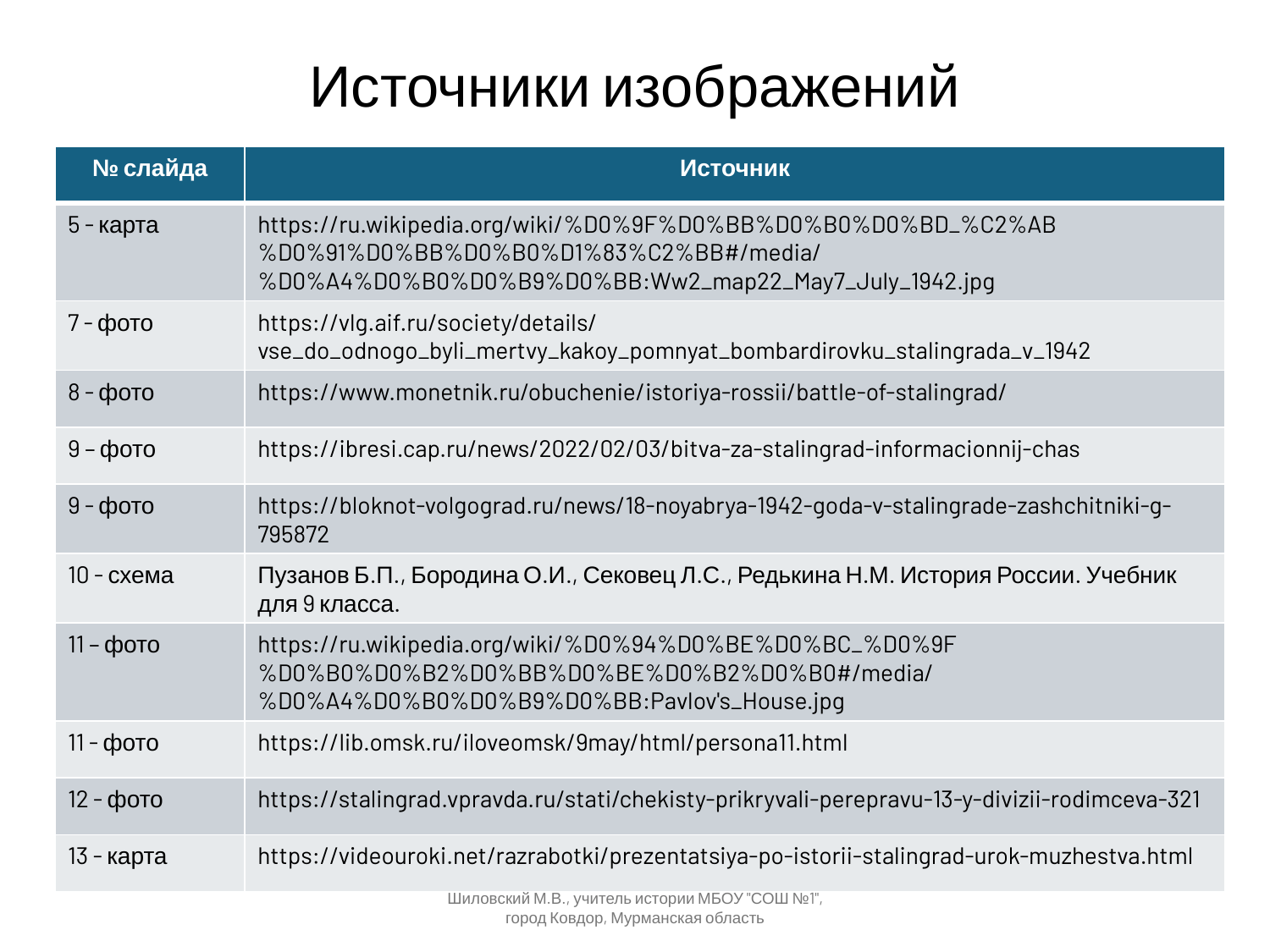

# Источники изображений
| № слайда | Источник |
| --- | --- |
| 5 - карта | https://ru.wikipedia.org/wiki/%D0%9F%D0%BB%D0%B0%D0%BD\_%C2%AB%D0%91%D0%BB%D0%B0%D1%83%C2%BB#/media/%D0%A4%D0%B0%D0%B9%D0%BB:Ww2\_map22\_May7\_July\_1942.jpg |
| 7 - фото | https://vlg.aif.ru/society/details/vse\_do\_odnogo\_byli\_mertvy\_kakoy\_pomnyat\_bombardirovku\_stalingrada\_v\_1942 |
| 8 - фото | https://www.monetnik.ru/obuchenie/istoriya-rossii/battle-of-stalingrad/ |
| 9 – фото | https://ibresi.cap.ru/news/2022/02/03/bitva-za-stalingrad-informacionnij-chas |
| 9 - фото | https://bloknot-volgograd.ru/news/18-noyabrya-1942-goda-v-stalingrade-zashchitniki-g-795872 |
| 10 - схема | Пузанов Б.П., Бородина О.И., Сековец Л.С., Редькина Н.М. История России. Учебник для 9 класса. |
| 11 – фото | https://ru.wikipedia.org/wiki/%D0%94%D0%BE%D0%BC\_%D0%9F%D0%B0%D0%B2%D0%BB%D0%BE%D0%B2%D0%B0#/media/%D0%A4%D0%B0%D0%B9%D0%BB:Pavlov's\_House.jpg |
| 11 - фото | https://lib.omsk.ru/iloveomsk/9may/html/persona11.html |
| 12 - фото | https://stalingrad.vpravda.ru/stati/chekisty-prikryvali-perepravu-13-y-divizii-rodimceva-321 |
| 13 - карта | https://videouroki.net/razrabotki/prezentatsiya-po-istorii-stalingrad-urok-muzhestva.html |
Шиловский М.В., учитель истории МБОУ "СОШ №1", город Ковдор, Мурманская область